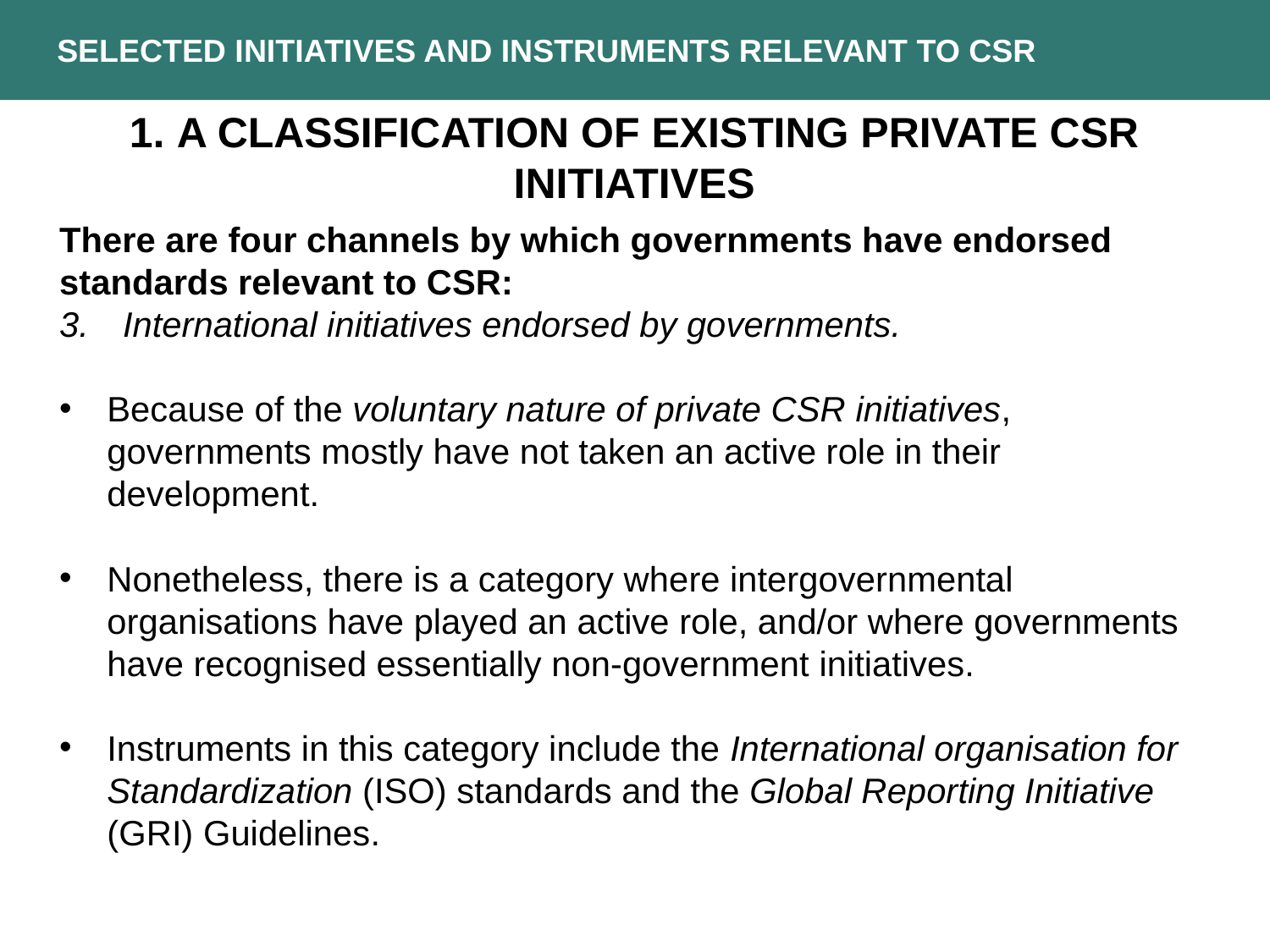

Selected Initiatives and Instruments Relevant to CSR

1. A classification of existing private CSR initiatives
There are four channels by which governments have endorsed standards relevant to CSR:
International initiatives endorsed by governments.

Because of the voluntary nature of private CSR initiatives, governments mostly have not taken an active role in their development.

Nonetheless, there is a category where intergovernmental organisations have played an active role, and/or where governments have recognised essentially non-government initiatives.

Instruments in this category include the International organisation for Standardization (ISO) standards and the Global Reporting Initiative (GRI) Guidelines.